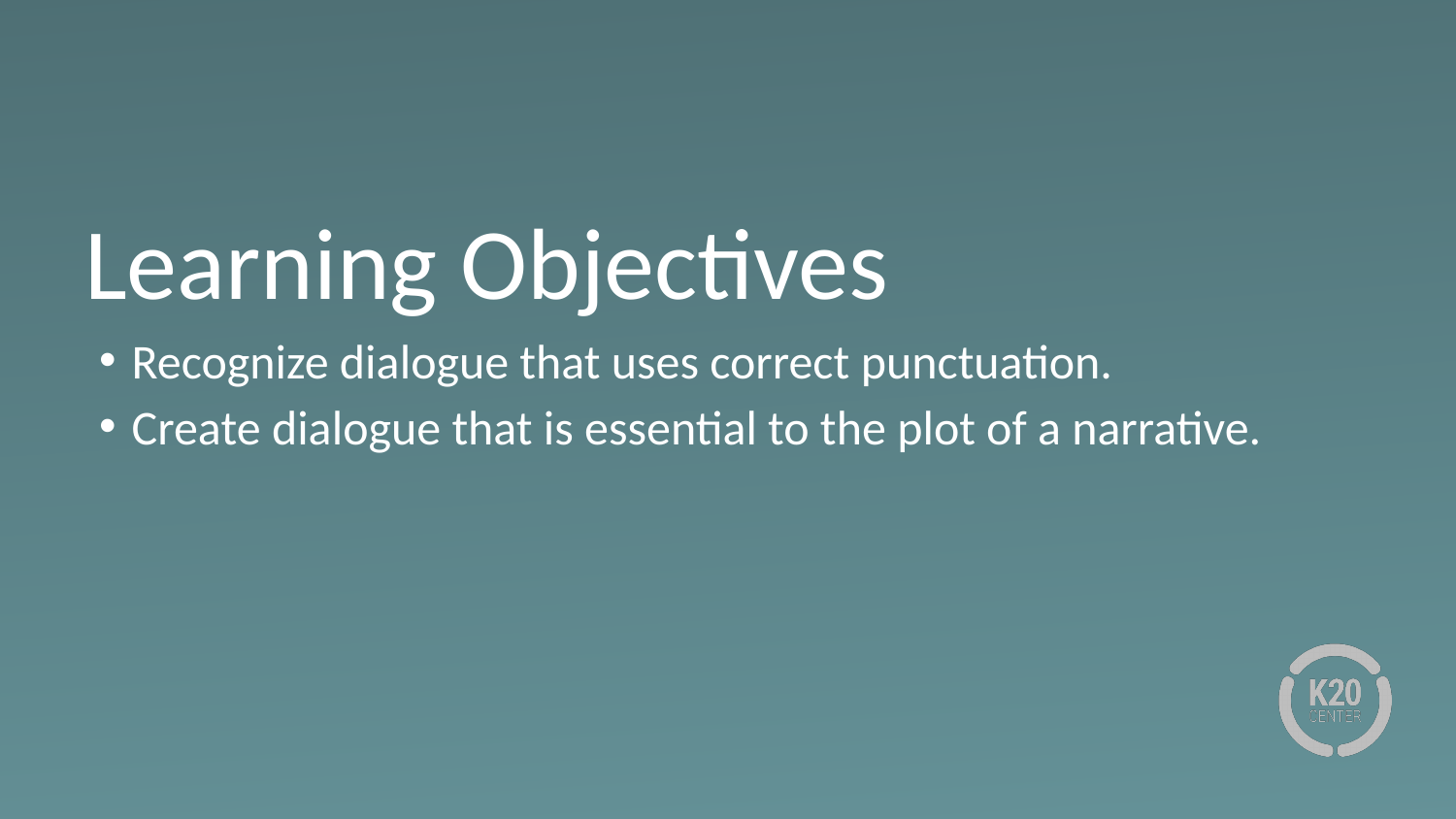

# Learning Objectives
Recognize dialogue that uses correct punctuation.
Create dialogue that is essential to the plot of a narrative.